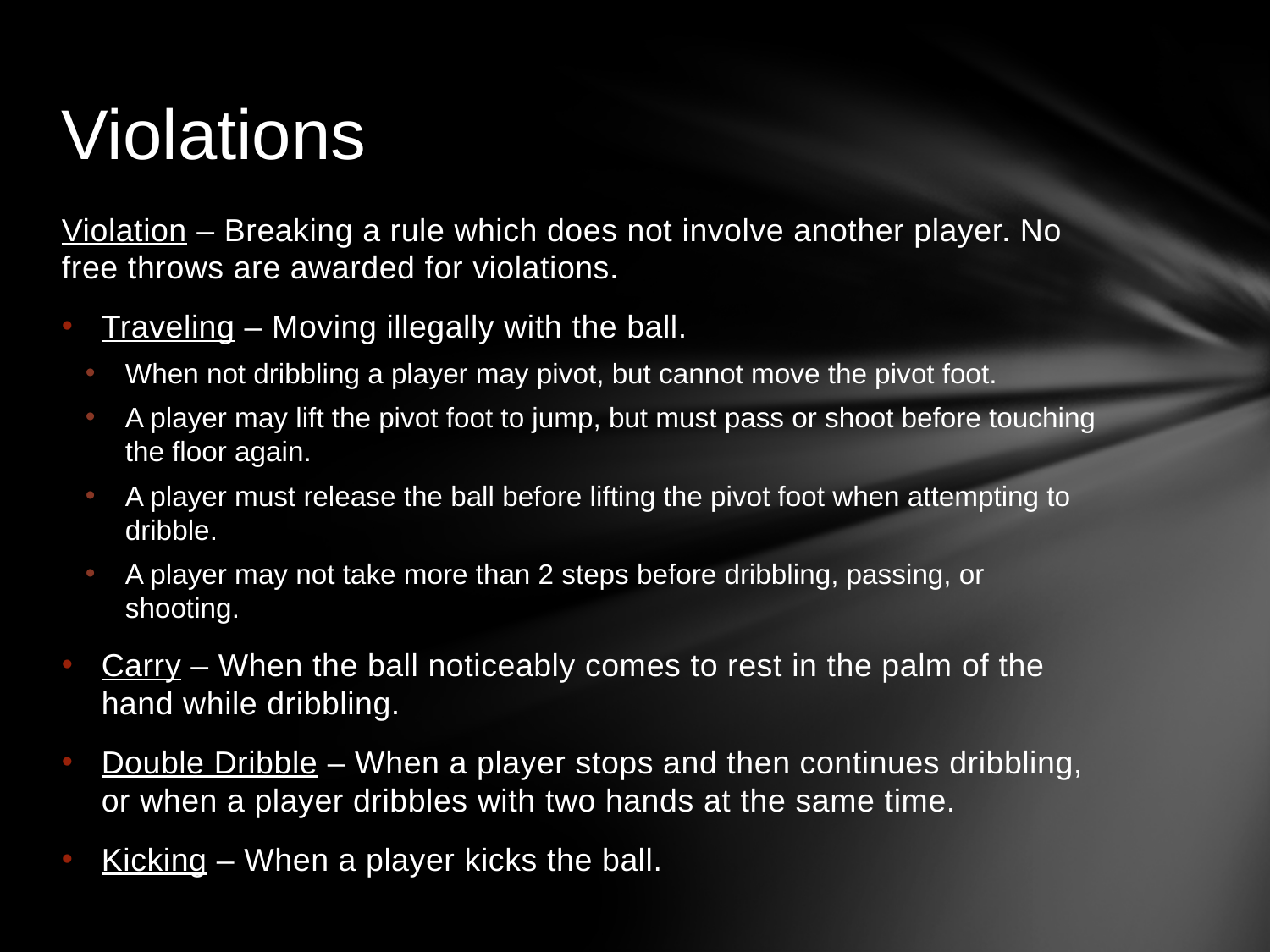

# Violations
Violation – Breaking a rule which does not involve another player. No free throws are awarded for violations.
Traveling – Moving illegally with the ball.
When not dribbling a player may pivot, but cannot move the pivot foot.
A player may lift the pivot foot to jump, but must pass or shoot before touching the floor again.
A player must release the ball before lifting the pivot foot when attempting to dribble.
A player may not take more than 2 steps before dribbling, passing, or shooting.
Carry – When the ball noticeably comes to rest in the palm of the hand while dribbling.
Double Dribble – When a player stops and then continues dribbling, or when a player dribbles with two hands at the same time.
Kicking – When a player kicks the ball.